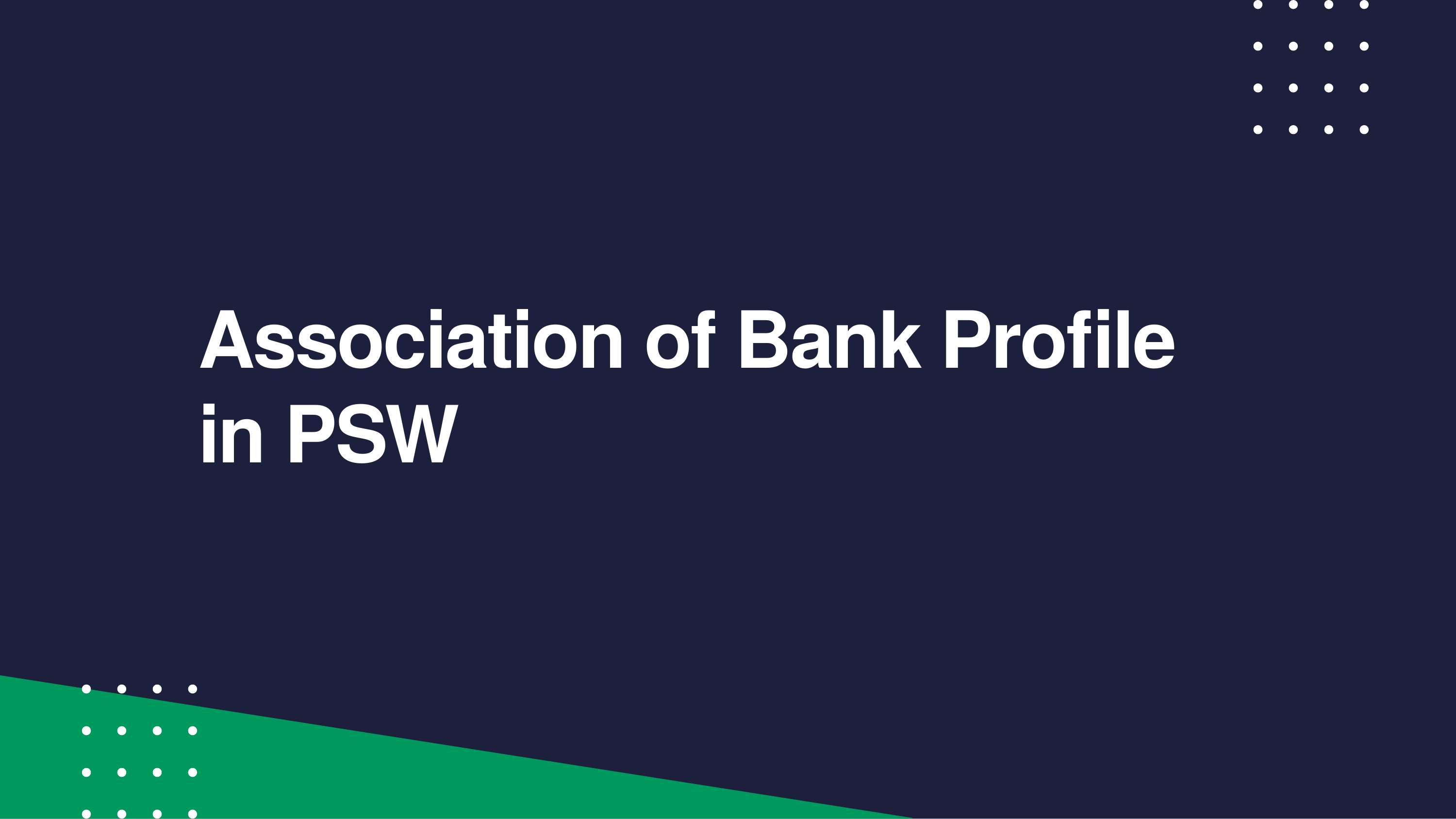

# Association of Bank Profile in PSW